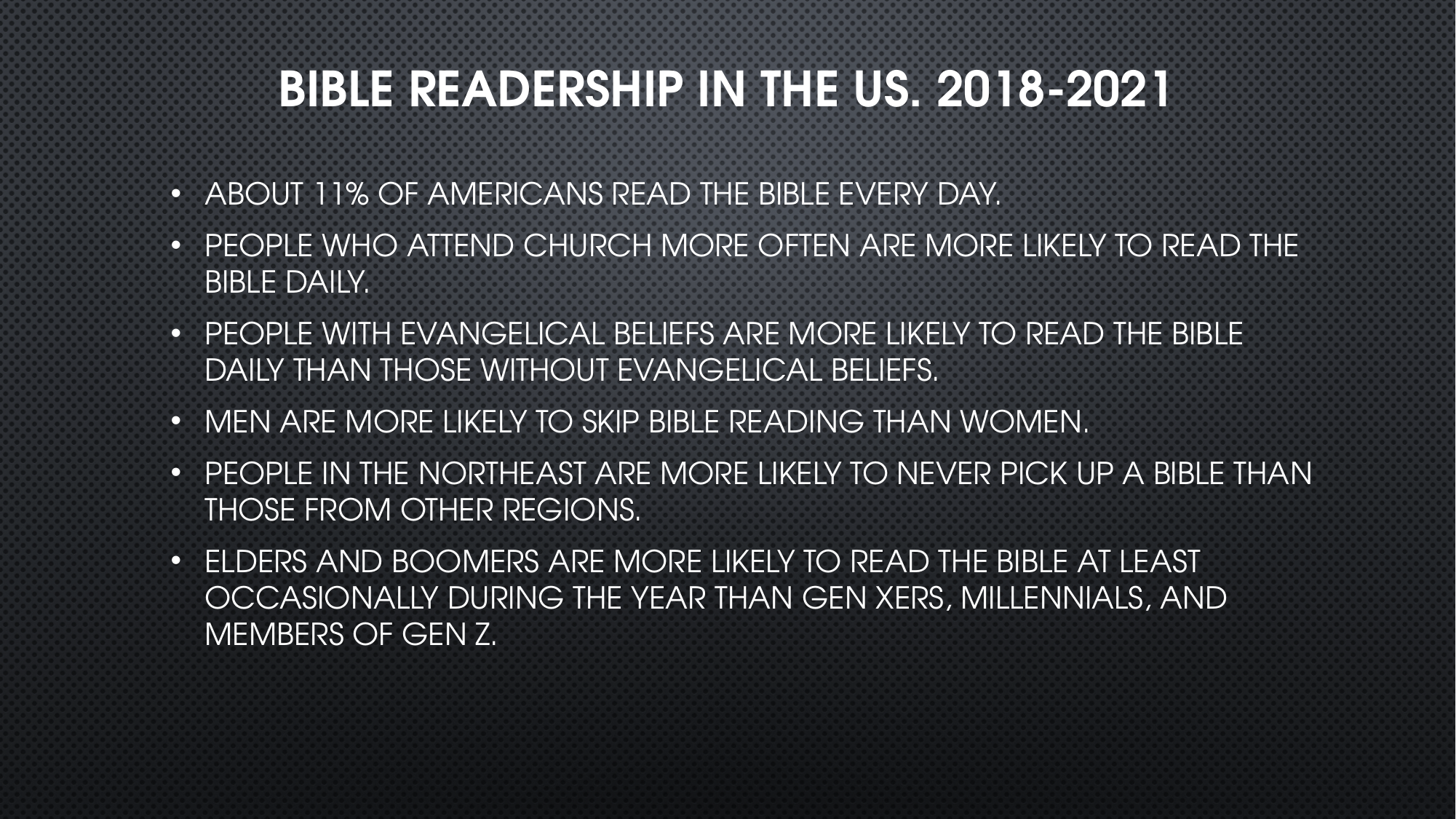

# Bible readership in the us. 2018-2021
about 11% of Americans read the Bible every day.
People who attend church more often are more likely to read the Bible daily.
People with evangelical beliefs are more likely to read the Bible daily than those without evangelical beliefs.
Men are more likely to skip Bible reading than women.
People in the Northeast are more likely to never pick up a Bible than those from other regions.
Elders and boomers are more likely to read the Bible at least occasionally during the year than Gen Xers, millennials, and members of Gen Z.